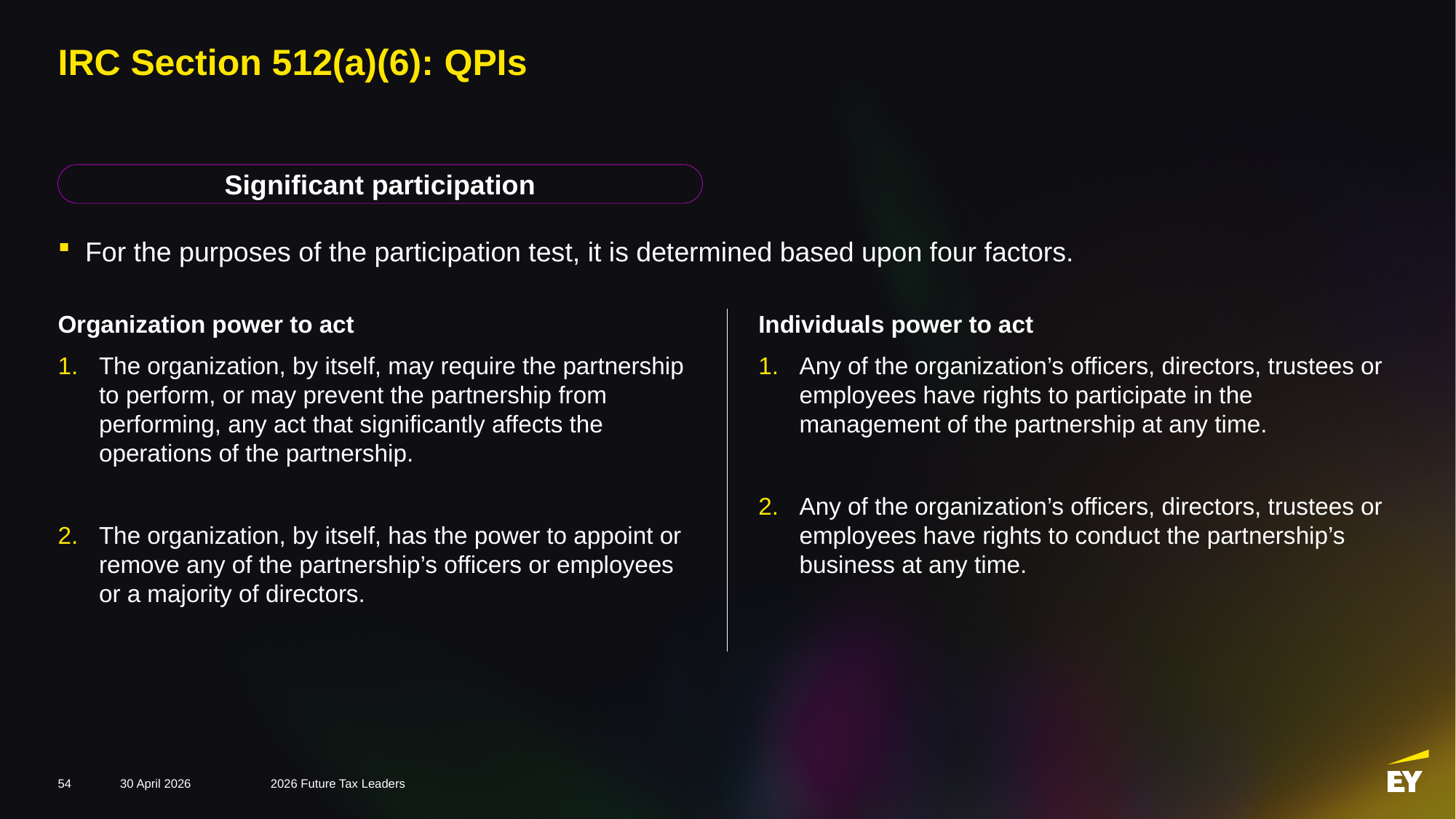

# IRC Section 512(a)(6): QPIs
Significant participation
For the purposes of the participation test, it is determined based upon four factors.
Organization power to act
The organization, by itself, may require the partnership to perform, or may prevent the partnership from performing, any act that significantly affects the operations of the partnership.

The organization, by itself, has the power to appoint or remove any of the partnership’s officers or employees or a majority of directors.
Individuals power to act
Any of the organization’s officers, directors, trustees or employees have rights to participate in the management of the partnership at any time.

Any of the organization’s officers, directors, trustees or employees have rights to conduct the partnership’s business at any time.